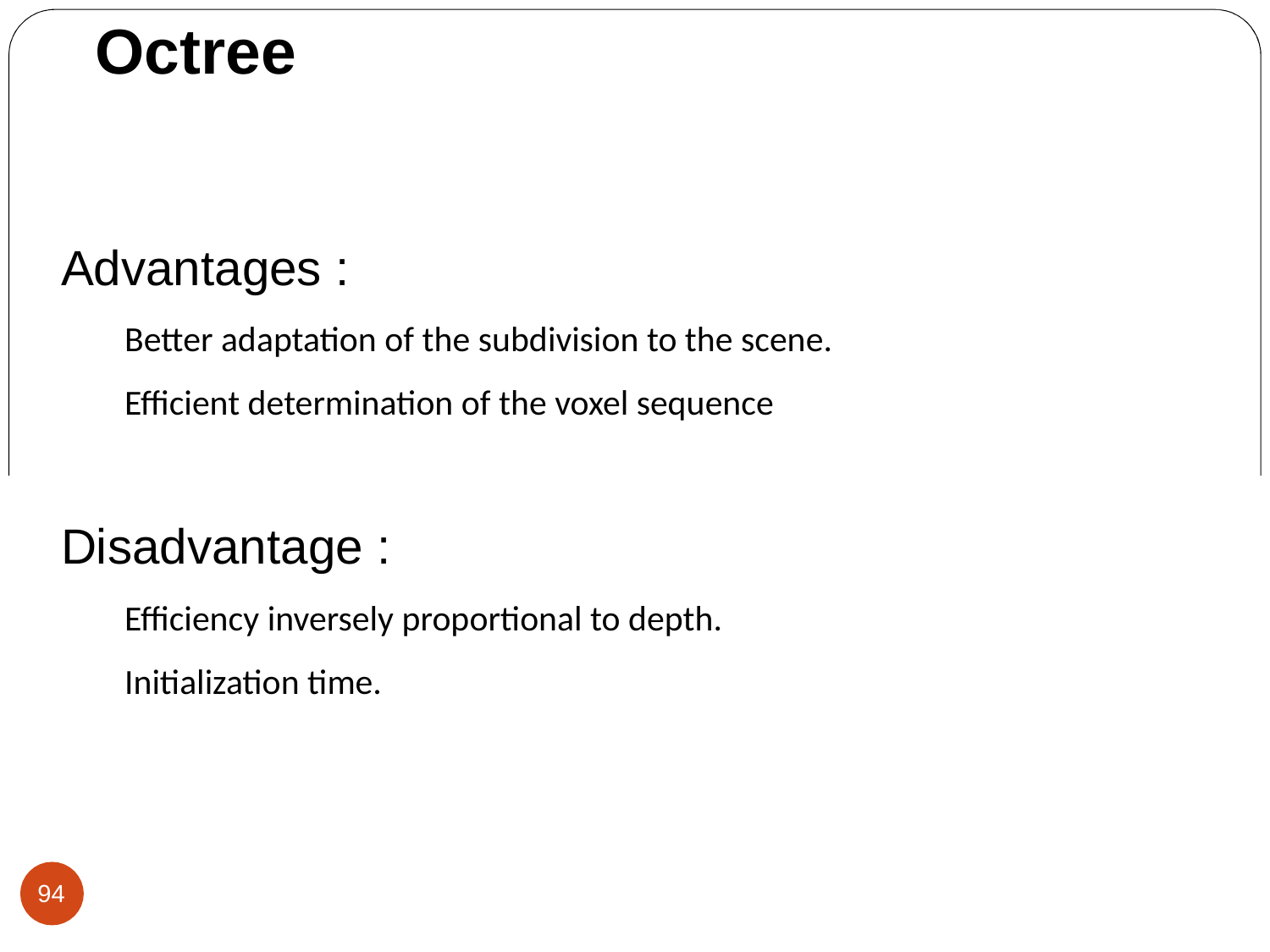

# Octree
Advantages :
Better adaptation of the subdivision to the scene.
Efficient determination of the voxel sequence

Disadvantage :
Efficiency inversely proportional to depth.
Initialization time.

94